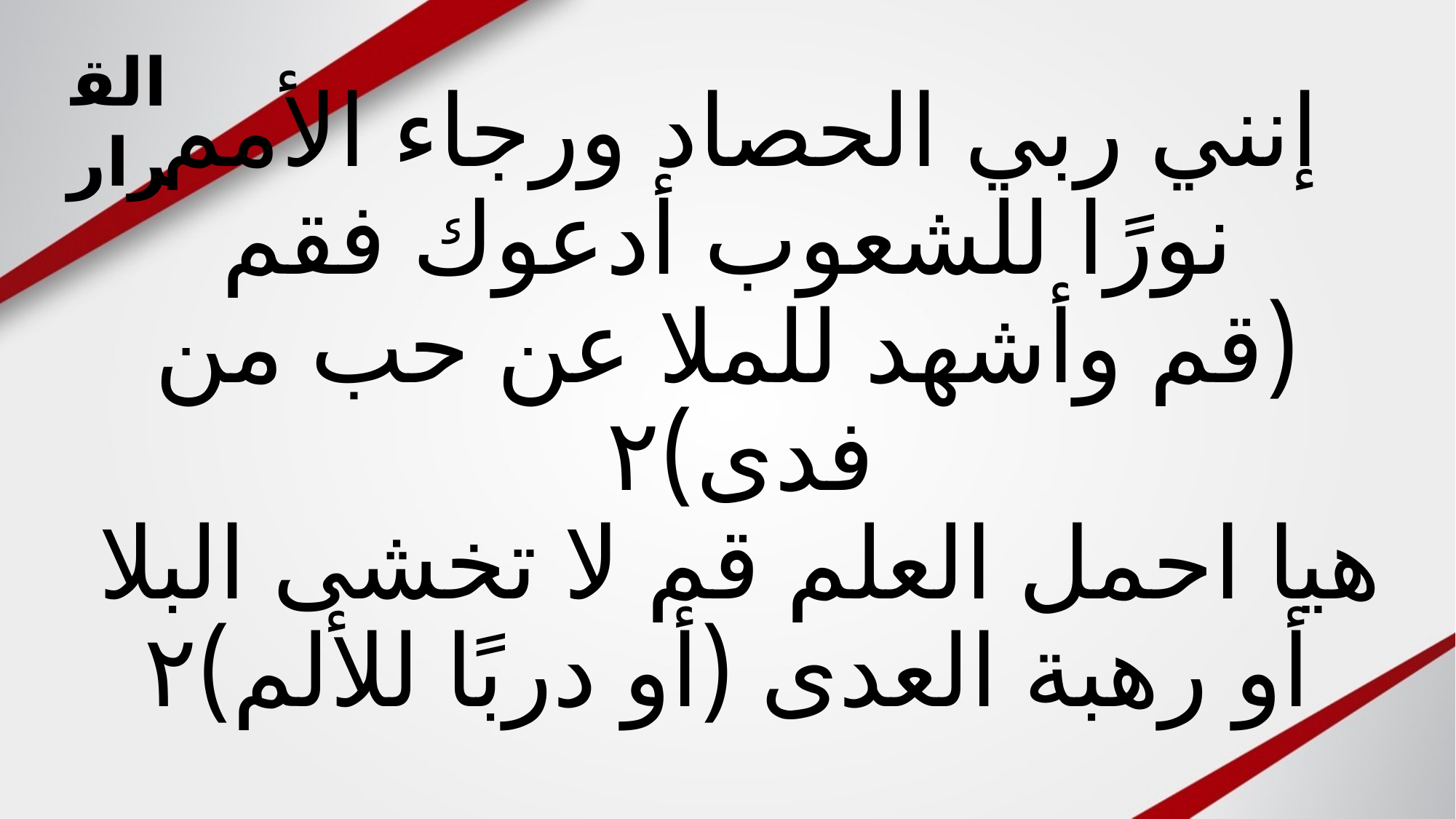

القرار
# إنني ربي الحصاد ورجاء الأمم نورًا للشعوب أدعوك فقم (قم وأشهد للملا عن حب من فدى)٢ هيا احمل العلم قم لا تخشى البلا أو رهبة العدى (أو دربًا للألم)٢